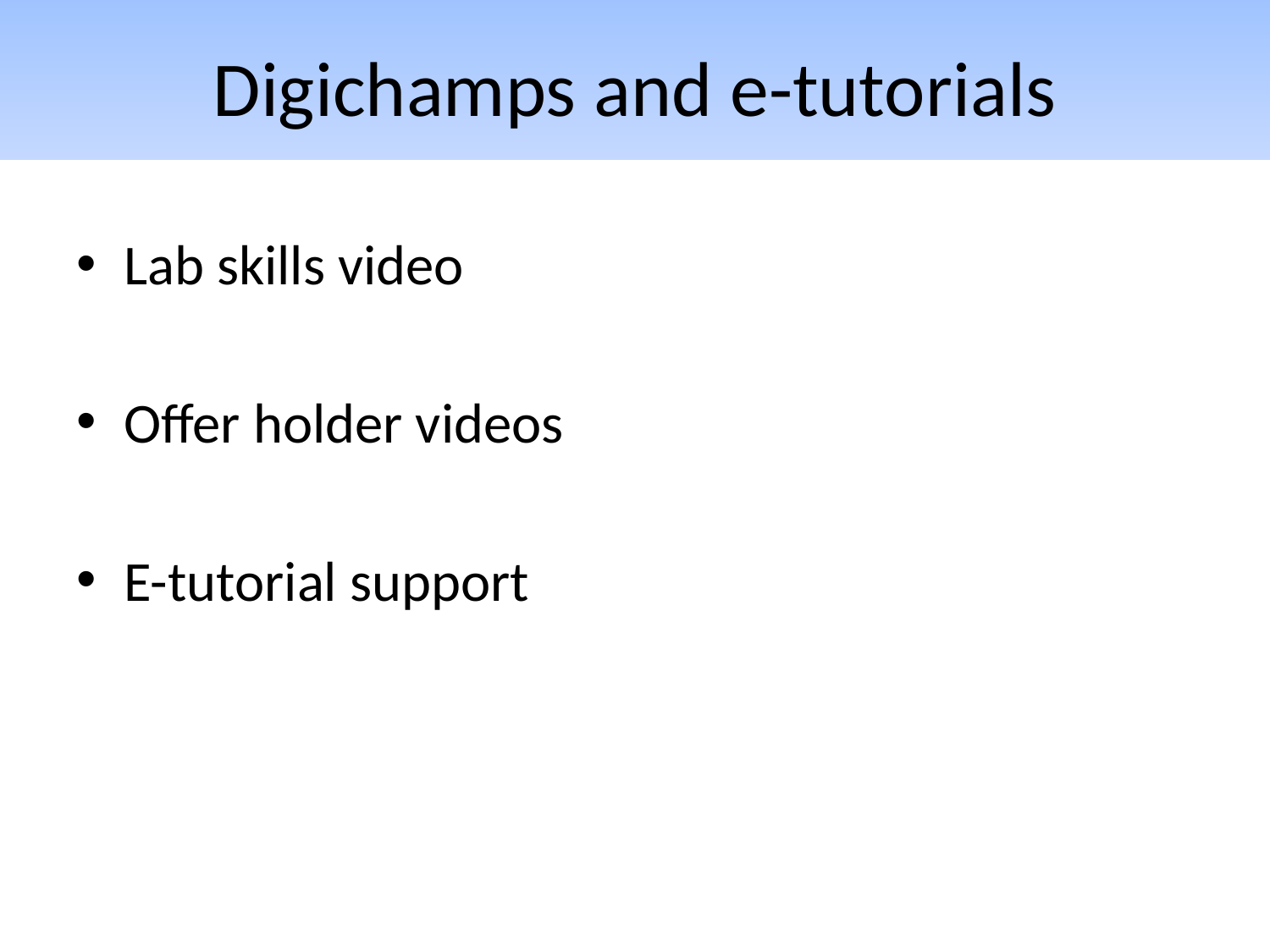

# Digichamps and e-tutorials
Lab skills video

Offer holder videos

E-tutorial support